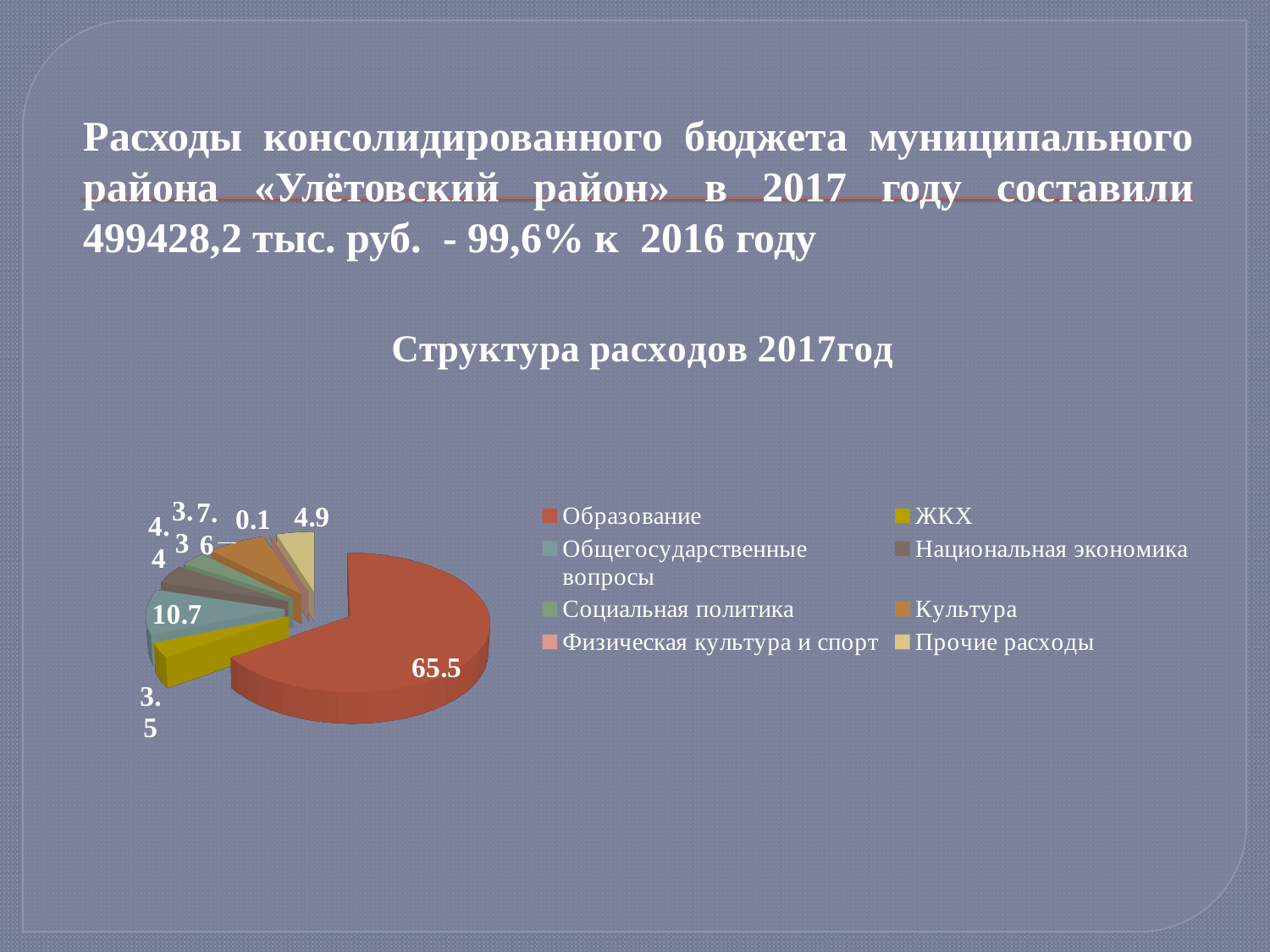

# Расходы консолидированного бюджета муниципального района «Улётовский район» в 2017 году составили 499428,2 тыс. руб.  - 99,6% к  2016 году

[unsupported chart]